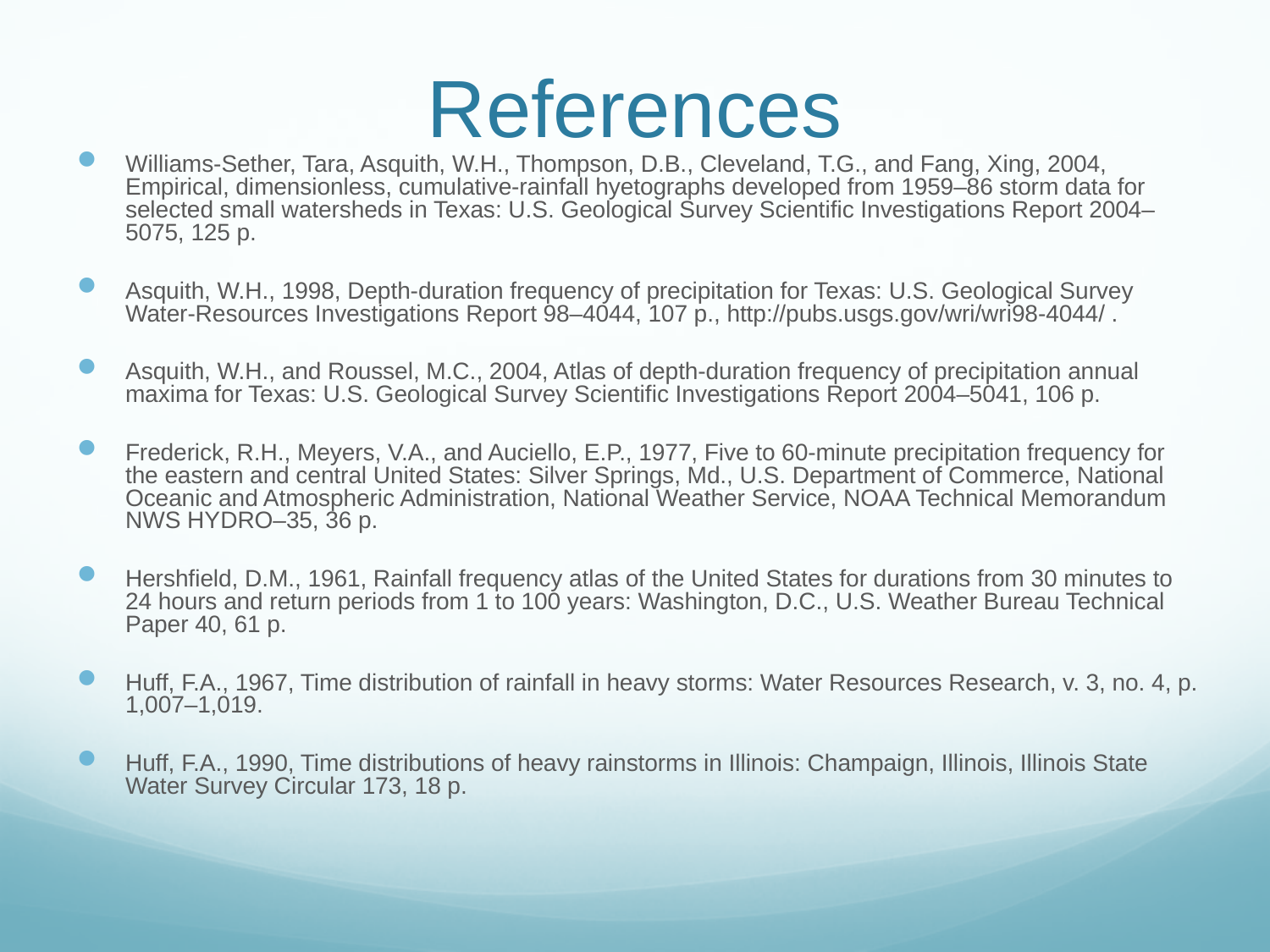

# References
Williams-Sether, Tara, Asquith, W.H., Thompson, D.B., Cleveland, T.G., and Fang, Xing, 2004, Empirical, dimensionless, cumulative-rainfall hyetographs developed from 1959–86 storm data for selected small watersheds in Texas: U.S. Geological Survey Scientific Investigations Report 2004–5075, 125 p.
Asquith, W.H., 1998, Depth-duration frequency of precipitation for Texas: U.S. Geological Survey Water-Resources Investigations Report 98–4044, 107 p., http://pubs.usgs.gov/wri/wri98-4044/ .
Asquith, W.H., and Roussel, M.C., 2004, Atlas of depth-duration frequency of precipitation annual maxima for Texas: U.S. Geological Survey Scientific Investigations Report 2004–5041, 106 p.
Frederick, R.H., Meyers, V.A., and Auciello, E.P., 1977, Five to 60-minute precipitation frequency for the eastern and central United States: Silver Springs, Md., U.S. Department of Commerce, National Oceanic and Atmospheric Administration, National Weather Service, NOAA Technical Memorandum NWS HYDRO–35, 36 p.
Hershfield, D.M., 1961, Rainfall frequency atlas of the United States for durations from 30 minutes to 24 hours and return periods from 1 to 100 years: Washington, D.C., U.S. Weather Bureau Technical Paper 40, 61 p.
Huff, F.A., 1967, Time distribution of rainfall in heavy storms: Water Resources Research, v. 3, no. 4, p. 1,007–1,019.
Huff, F.A., 1990, Time distributions of heavy rainstorms in Illinois: Champaign, Illinois, Illinois State Water Survey Circular 173, 18 p.